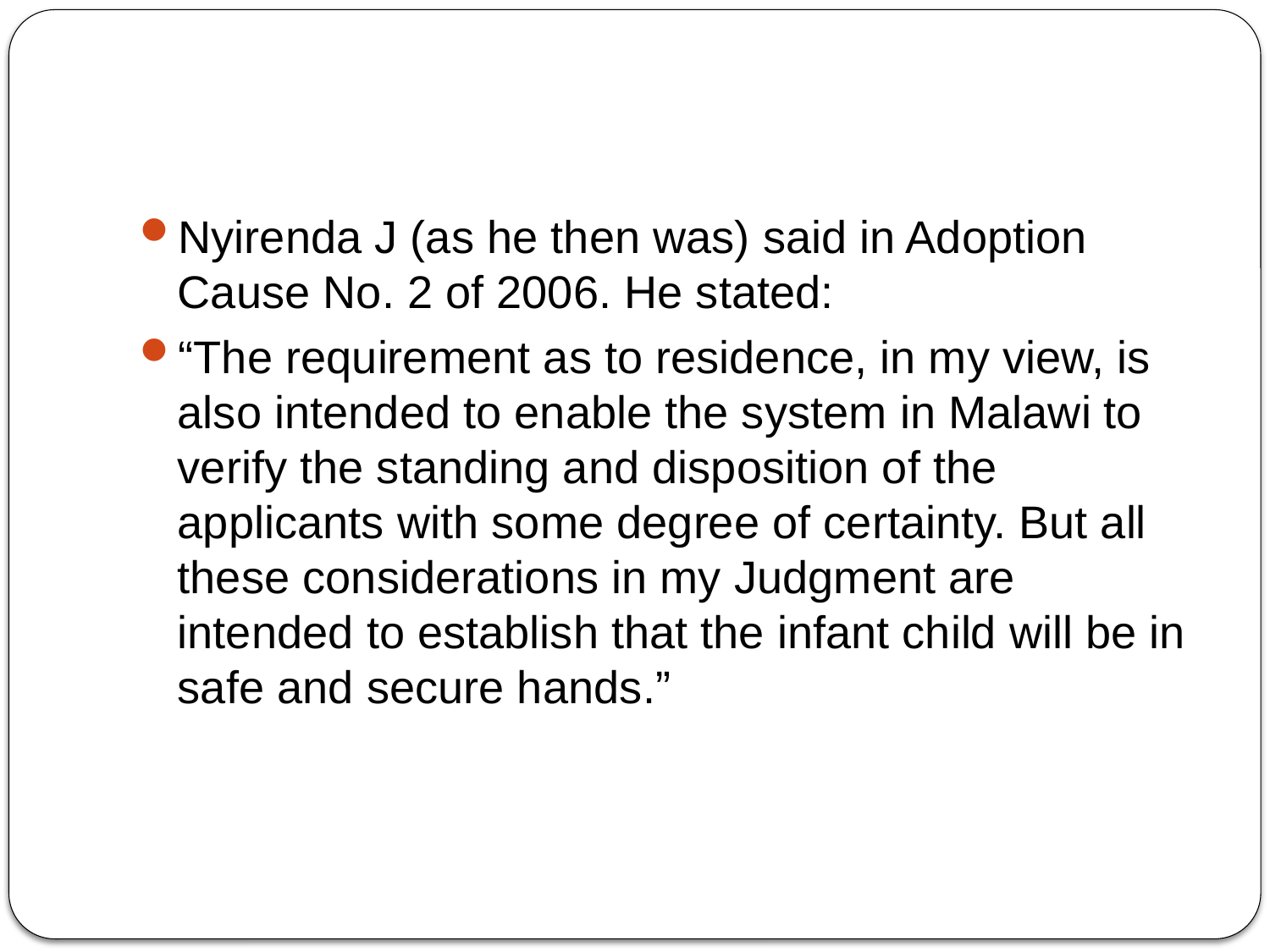

#
Nyirenda J (as he then was) said in Adoption Cause No. 2 of 2006. He stated:
“The requirement as to residence, in my view, is also intended to enable the system in Malawi to verify the standing and disposition of the applicants with some degree of certainty. But all these considerations in my Judgment are intended to establish that the infant child will be in safe and secure hands.”